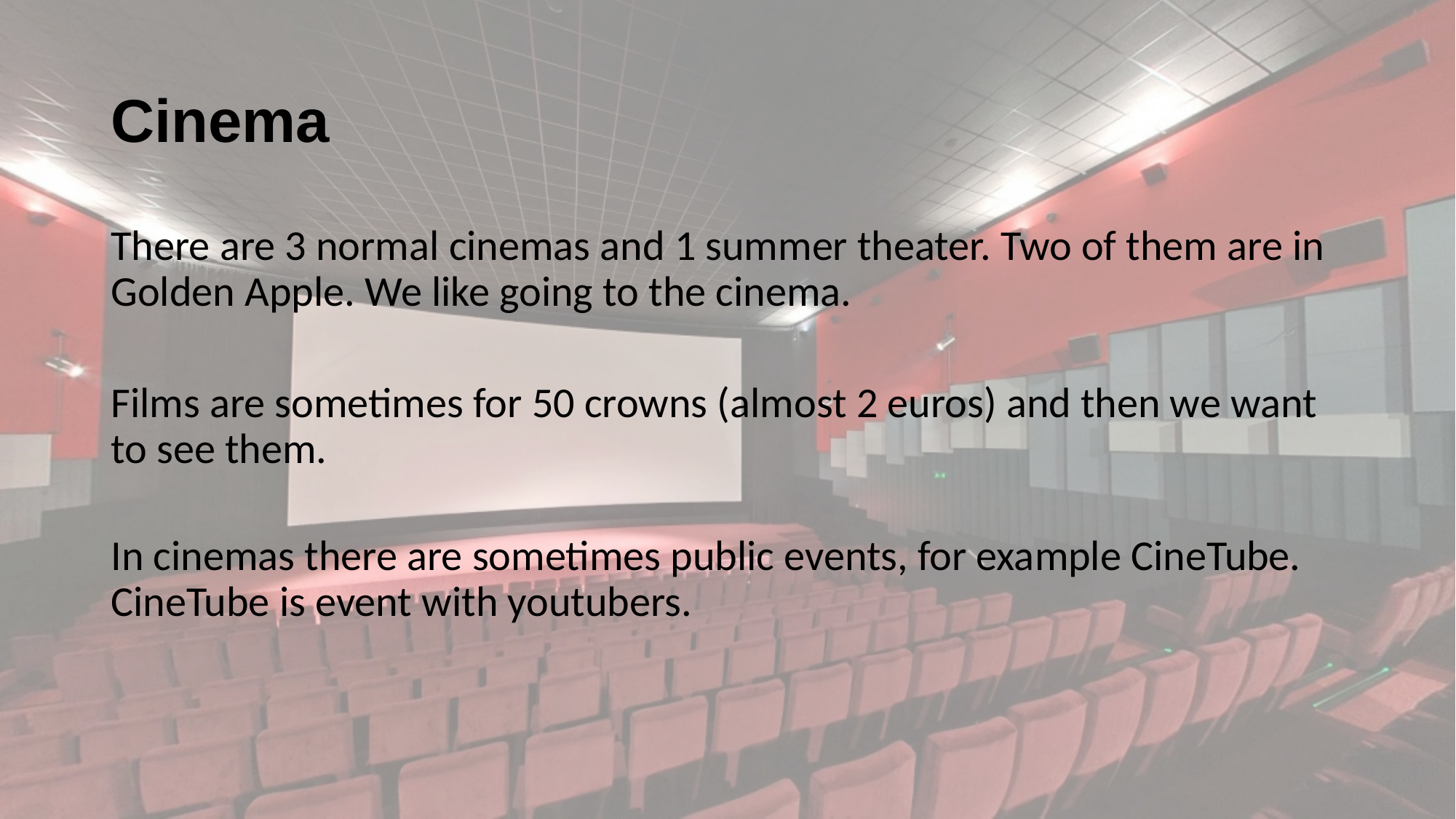

# Cinema
There are 3 normal cinemas and 1 summer theater. Two of them are in Golden Apple. We like going to the cinema.
Films are sometimes for 50 crowns (almost 2 euros) and then we want to see them.
In cinemas there are sometimes public events, for example CineTube. CineTube is event with youtubers.